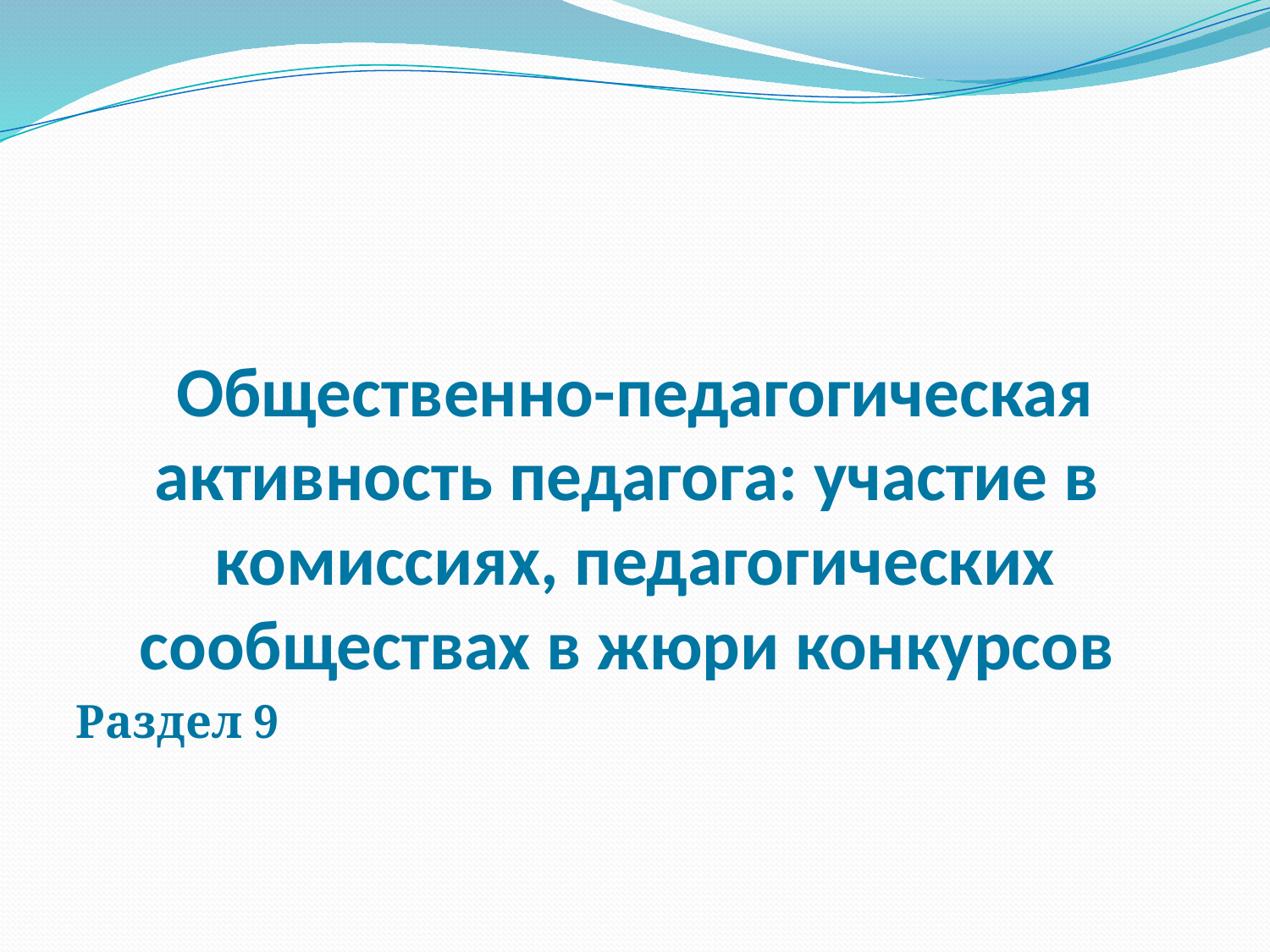

# Общественно-педагогическая активность педагога: участие в  комиссиях, педагогических сообществах в жюри конкурсов

Раздел 9